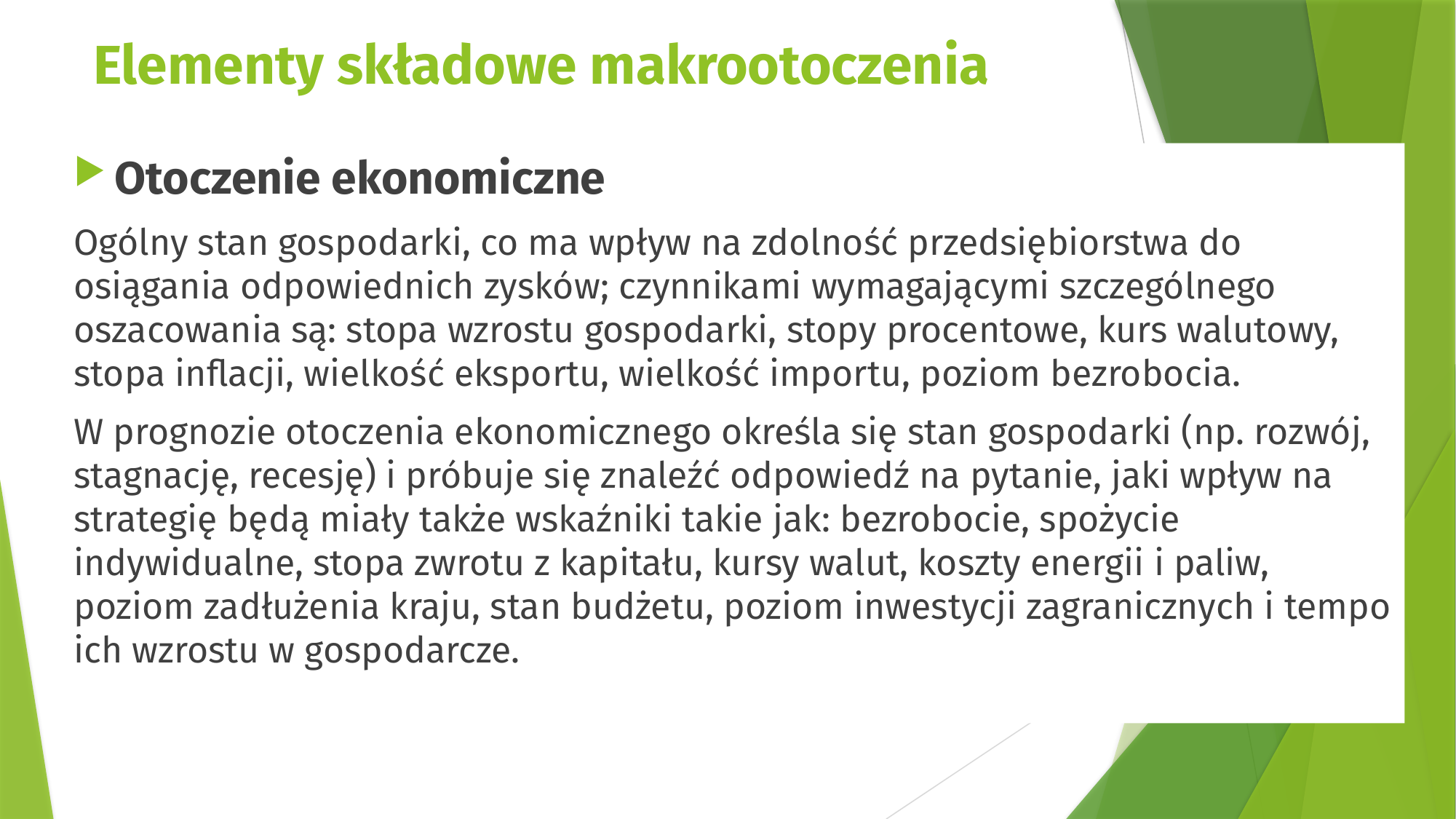

# Elementy składowe makrootoczenia
Otoczenie ekonomiczne
Ogólny stan gospodarki, co ma wpływ na zdolność przedsiębiorstwa do osiągania odpowiednich zysków; czynnikami wymagającymi szczególnego oszacowania są: stopa wzrostu gospodarki, stopy procentowe, kurs walutowy, stopa inflacji, wielkość eksportu, wielkość importu, poziom bezrobocia.
W prognozie otoczenia ekonomicznego określa się stan gospodarki (np. rozwój, stagnację, recesję) i próbuje się znaleźć odpowiedź na pytanie, jaki wpływ na strategię będą miały także wskaźniki takie jak: bezrobocie, spożycie indywidualne, stopa zwrotu z kapitału, kursy walut, koszty energii i paliw, poziom zadłużenia kraju, stan budżetu, poziom inwestycji zagranicznych i tempo ich wzrostu w gospodarcze.